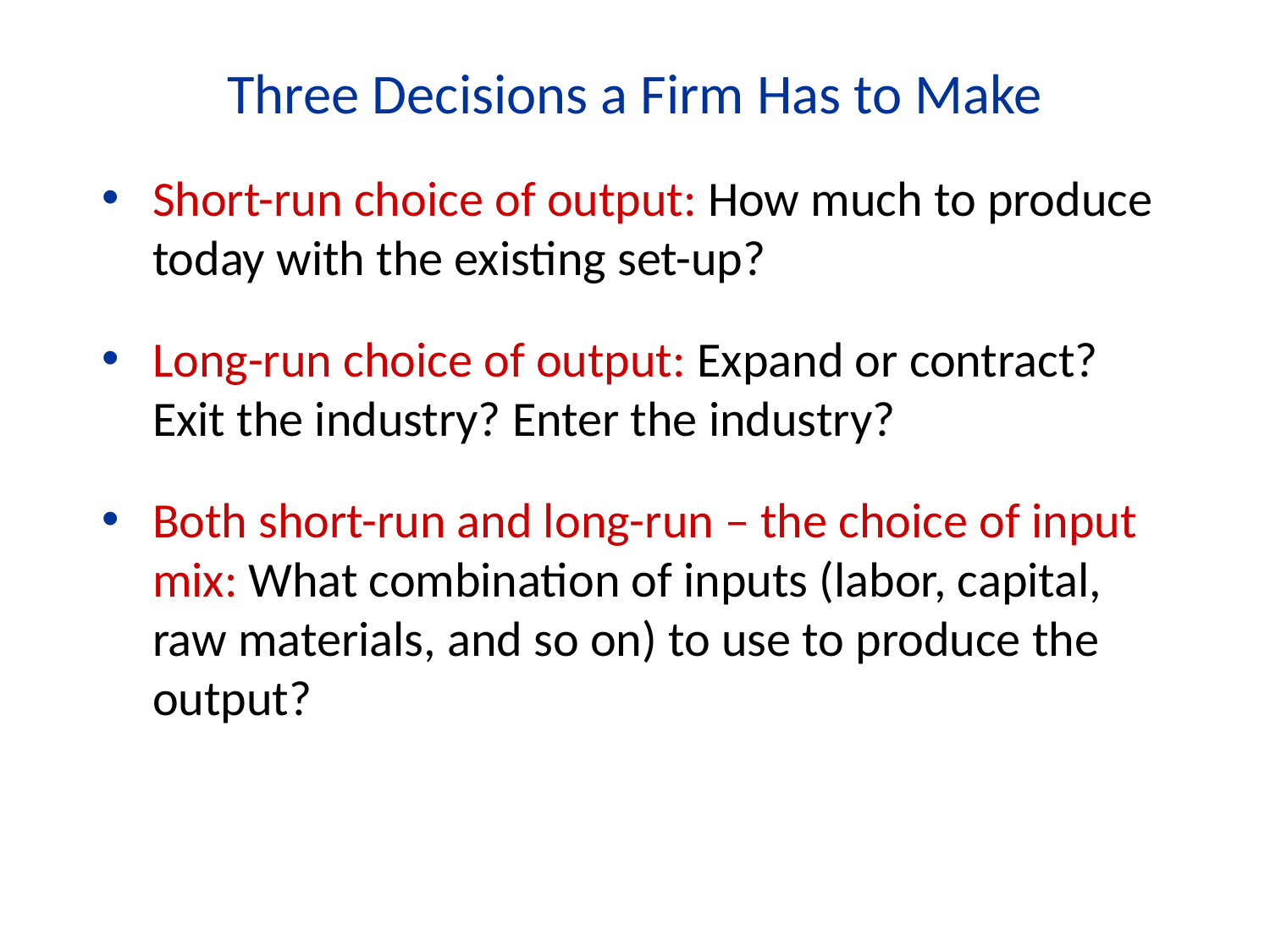

Three Decisions a Firm Has to Make
Short-run choice of output: How much to produce today with the existing set-up?
Long-run choice of output: Expand or contract? Exit the industry? Enter the industry?
Both short-run and long-run – the choice of input mix: What combination of inputs (labor, capital, raw materials, and so on) to use to produce the output?